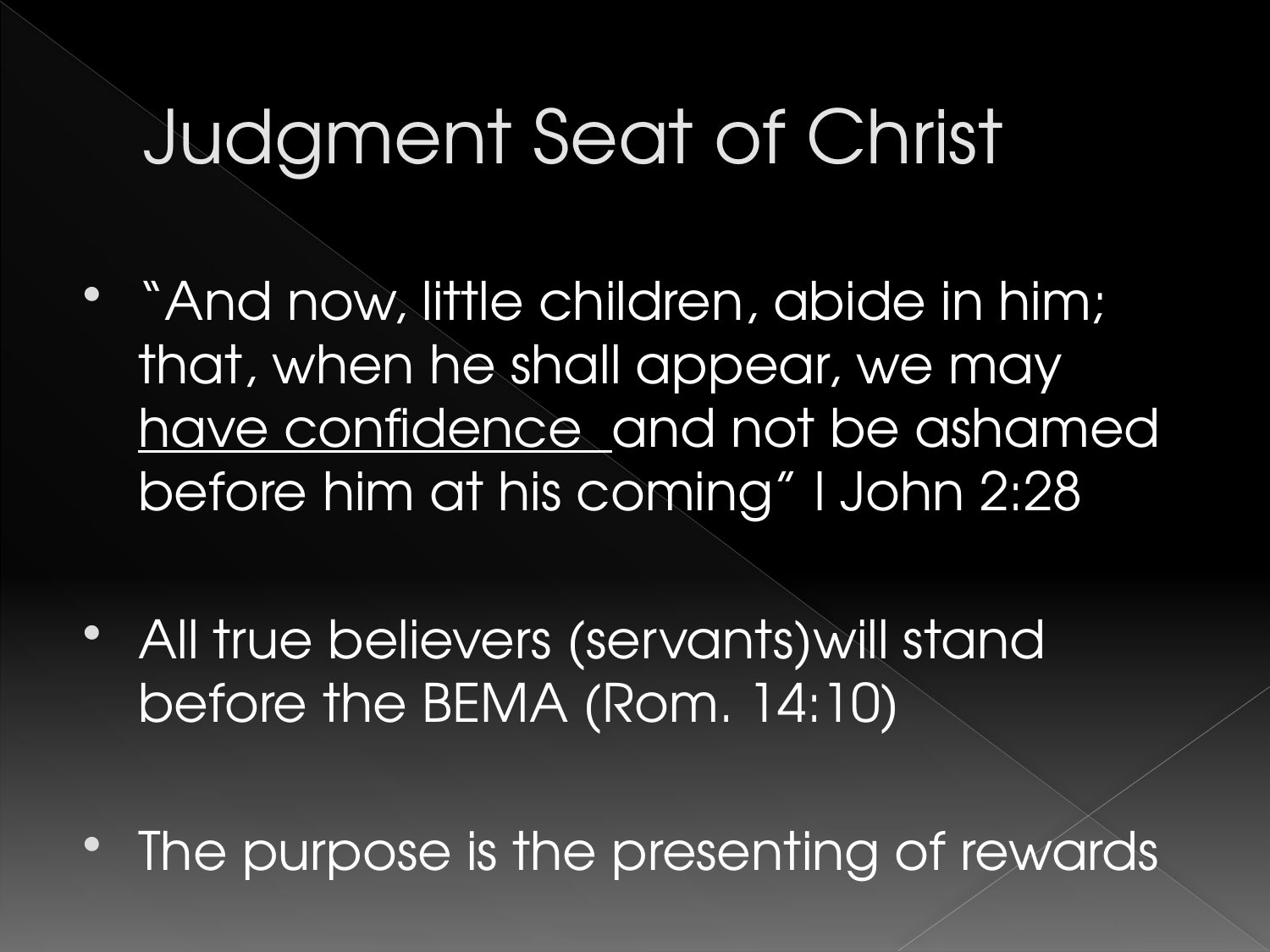

# Judgment Seat of Christ
“And now, little children, abide in him; that, when he shall appear, we may have confidence  and not be ashamed before him at his coming” I John 2:28

All true believers (servants)will stand before the BEMA (Rom. 14:10)

The purpose is the presenting of rewards